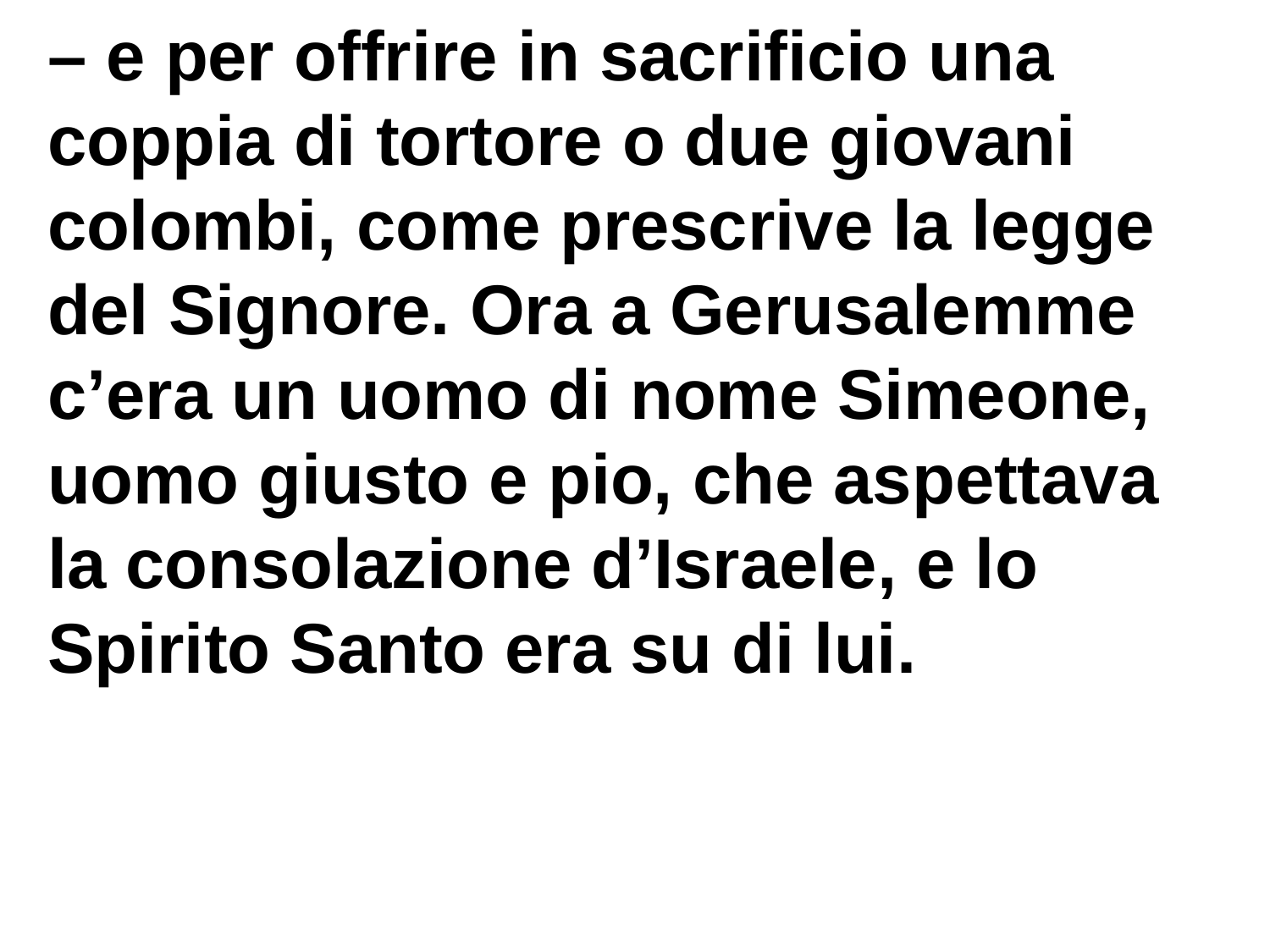

– e per offrire in sacrificio una coppia di tortore o due giovani colombi, come prescrive la legge del Signore. Ora a Gerusalemme c’era un uomo di nome Simeone, uomo giusto e pio, che aspettava la consolazione d’Israele, e lo Spirito Santo era su di lui.